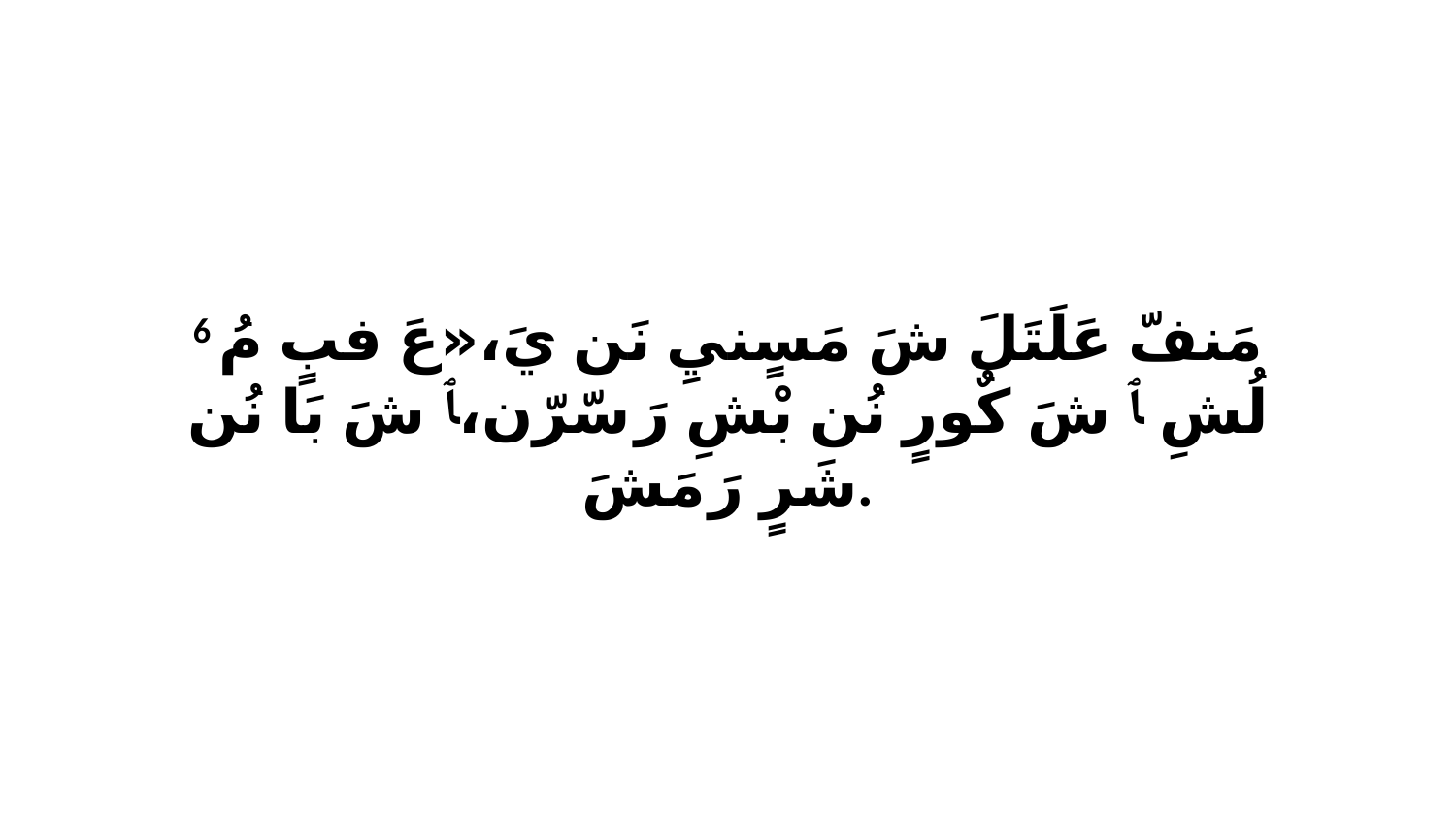

6 مَنفّ عَلَتَلَ شَ مَسٍنيِ نَن يَ،«عَ فبٍ مُ لُشِ ﭑ شَ كٌورٍ نُن بْشِ رَ سّرّن،ﭑ شَ بَا نُن شَرٍ رَ مَشَ.